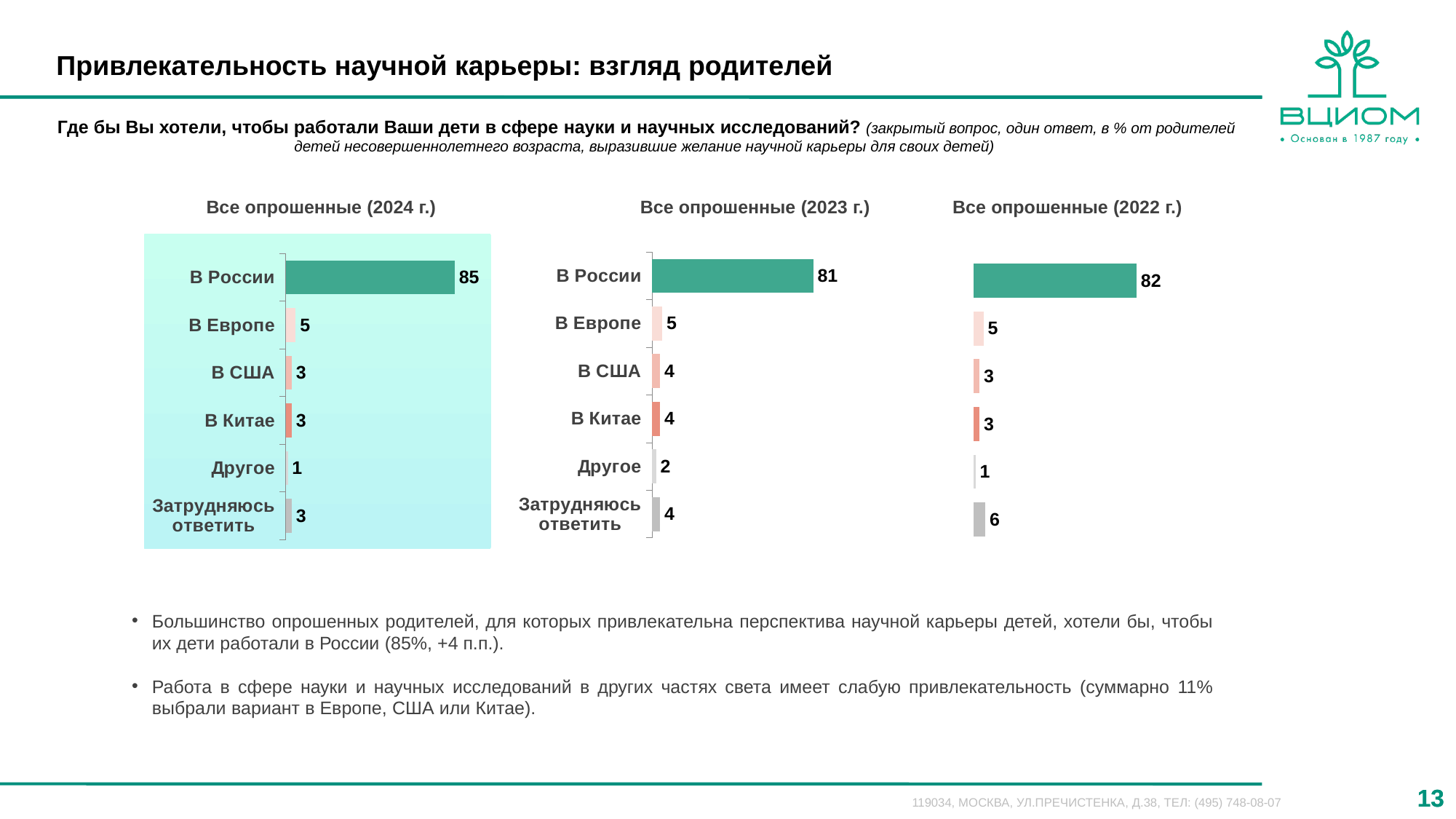

# Привлекательность научной карьеры: взгляд родителей
Где бы Вы хотели, чтобы работали Ваши дети в сфере науки и научных исследований? (закрытый вопрос, один ответ, в % от родителей детей несовершеннолетнего возраста, выразившие желание научной карьеры для своих детей)
Все опрошенные (2024 г.)
Все опрошенные (2023 г.)
Все опрошенные (2022 г.)

### Chart

| Category | Ряд 1 |
|---|---|
| В России | 81.0 |
| В Европе | 5.0 |
| В США | 4.0 |
| В Китае | 4.0 |
| Другое | 2.0 |
| Затрудняюсь ответить | 4.0 |

### Chart

| Category | Ряд 1 |
|---|---|
| В России | 85.0 |
| В Европе | 5.0 |
| В США | 3.0 |
| В Китае | 3.0 |
| Другое | 1.0 |
| Затрудняюсь ответить | 3.0 |

### Chart

| Category | Ряд 1 |
|---|---|
| В России | 82.0 |
| В Европе | 5.0 |
| В США | 3.0 |
| В Китае | 3.0 |
| Другое | 1.0 |
| Затрудняюсь ответить | 6.0 |
Большинство опрошенных родителей, для которых привлекательна перспектива научной карьеры детей, хотели бы, чтобы их дети работали в России (85%, +4 п.п.).

Работа в сфере науки и научных исследований в других частях света имеет слабую привлекательность (суммарно 11% выбрали вариант в Европе, США или Китае).